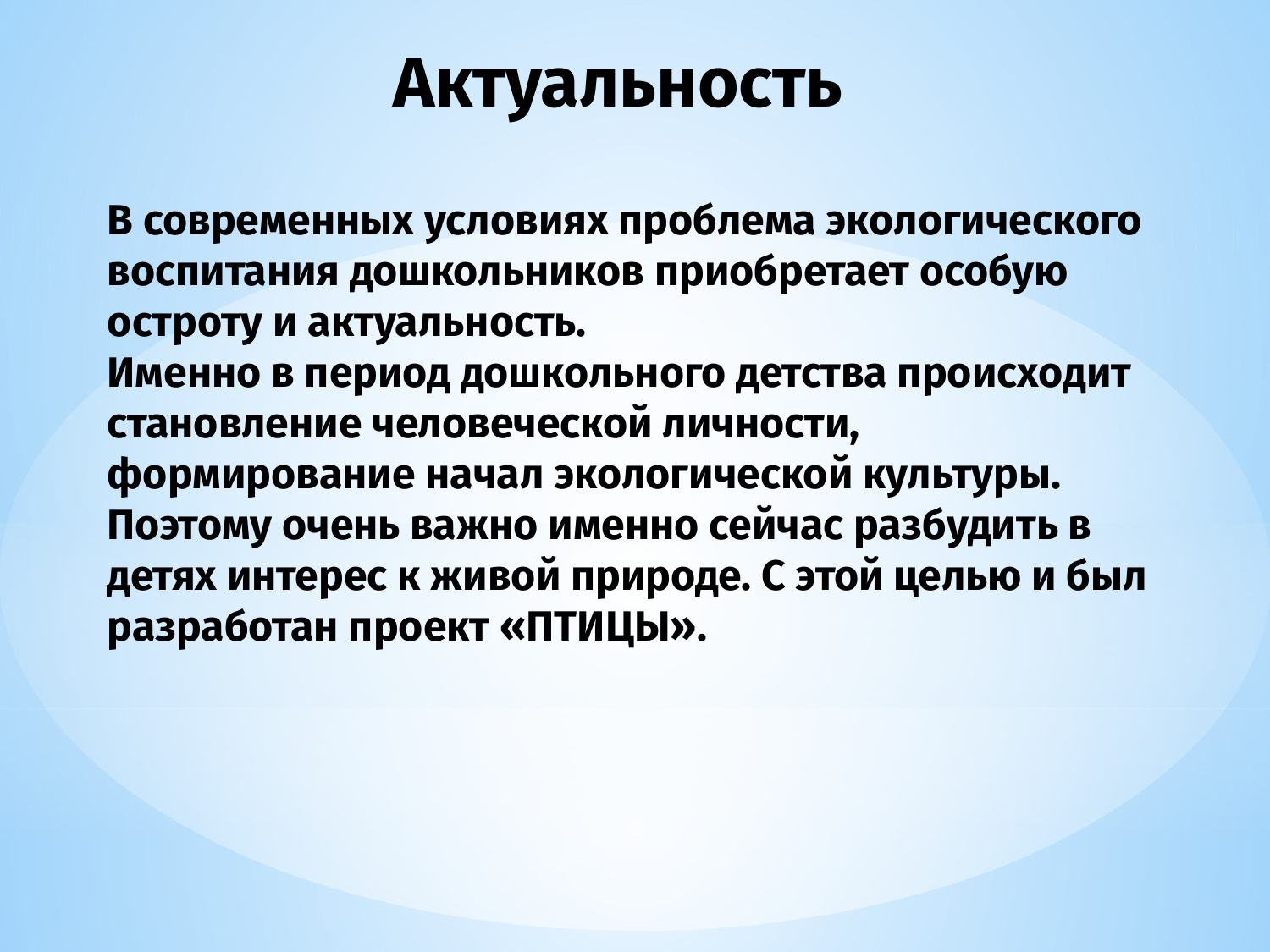

Актуальность
В современных условиях проблема экологического воспитания дошкольников приобретает особую остроту и актуальность.
Именно в период дошкольного детства происходит становление человеческой личности, формирование начал экологической культуры. Поэтому очень важно именно сейчас разбудить в детях интерес к живой природе. С этой целью и был разработан проект «ПТИЦЫ».